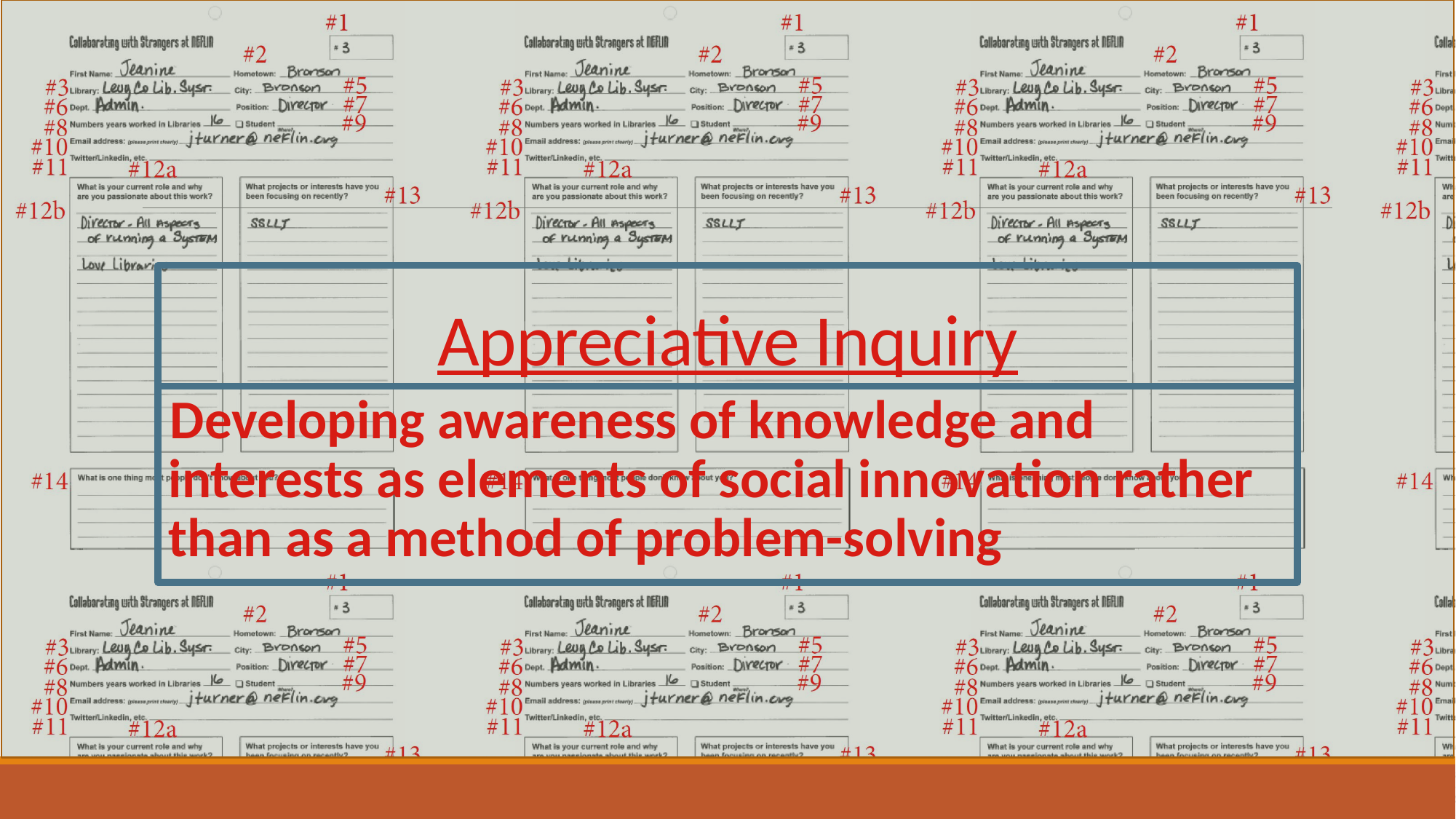

# Appreciative Inquiry
Developing awareness of knowledge and interests as elements of social innovation rather than as a method of problem-solving